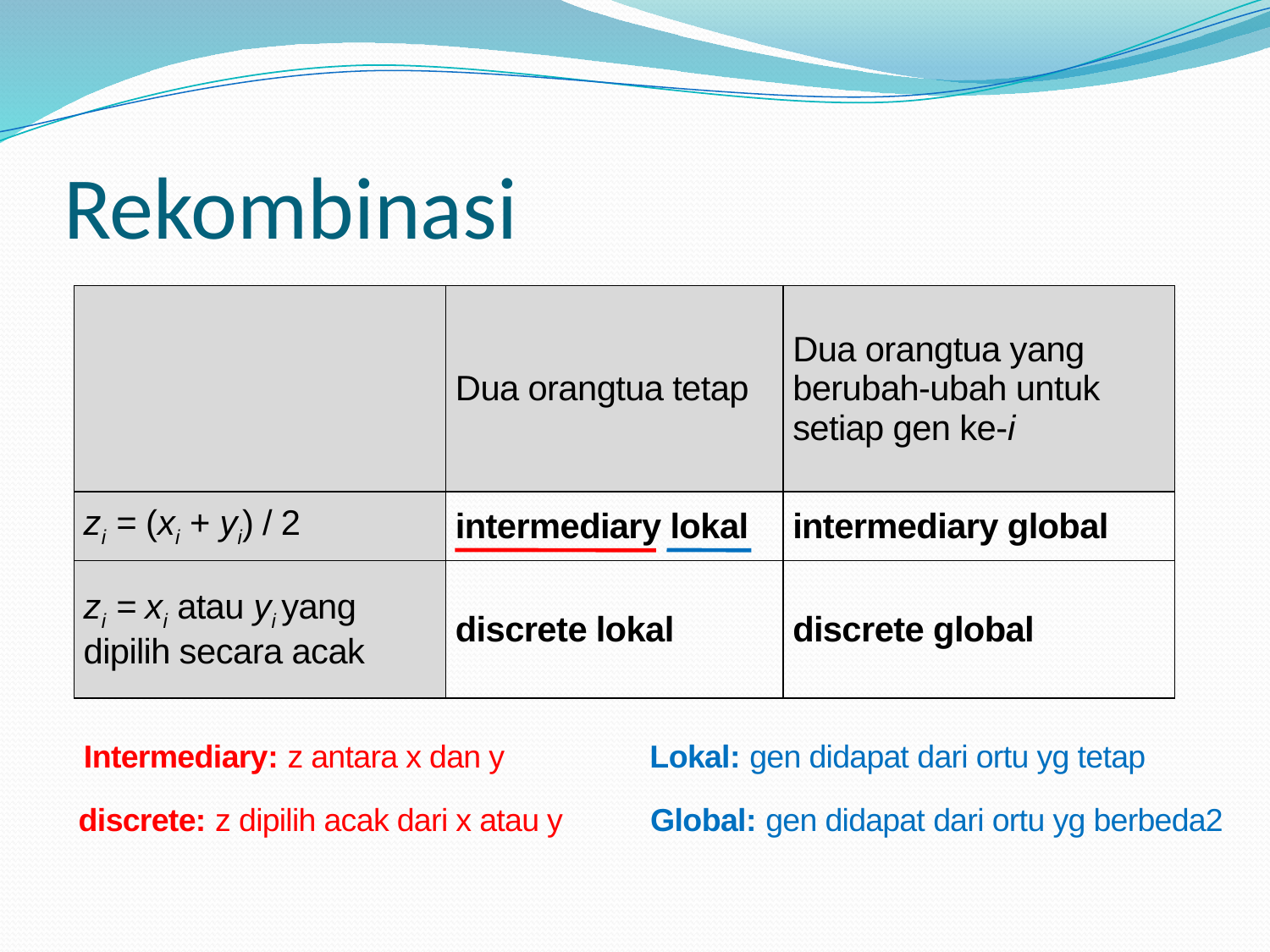

# Rekombinasi
|  | Dua orangtua tetap | Dua orangtua yang berubah-ubah untuk setiap gen ke-i |
| --- | --- | --- |
| zi = (xi + yi) / 2 | intermediary lokal | intermediary global |
| zi = xi atau yi yang dipilih secara acak | discrete lokal | discrete global |
Intermediary: z antara x dan y
Lokal: gen didapat dari ortu yg tetap
discrete: z dipilih acak dari x atau y
Global: gen didapat dari ortu yg berbeda2